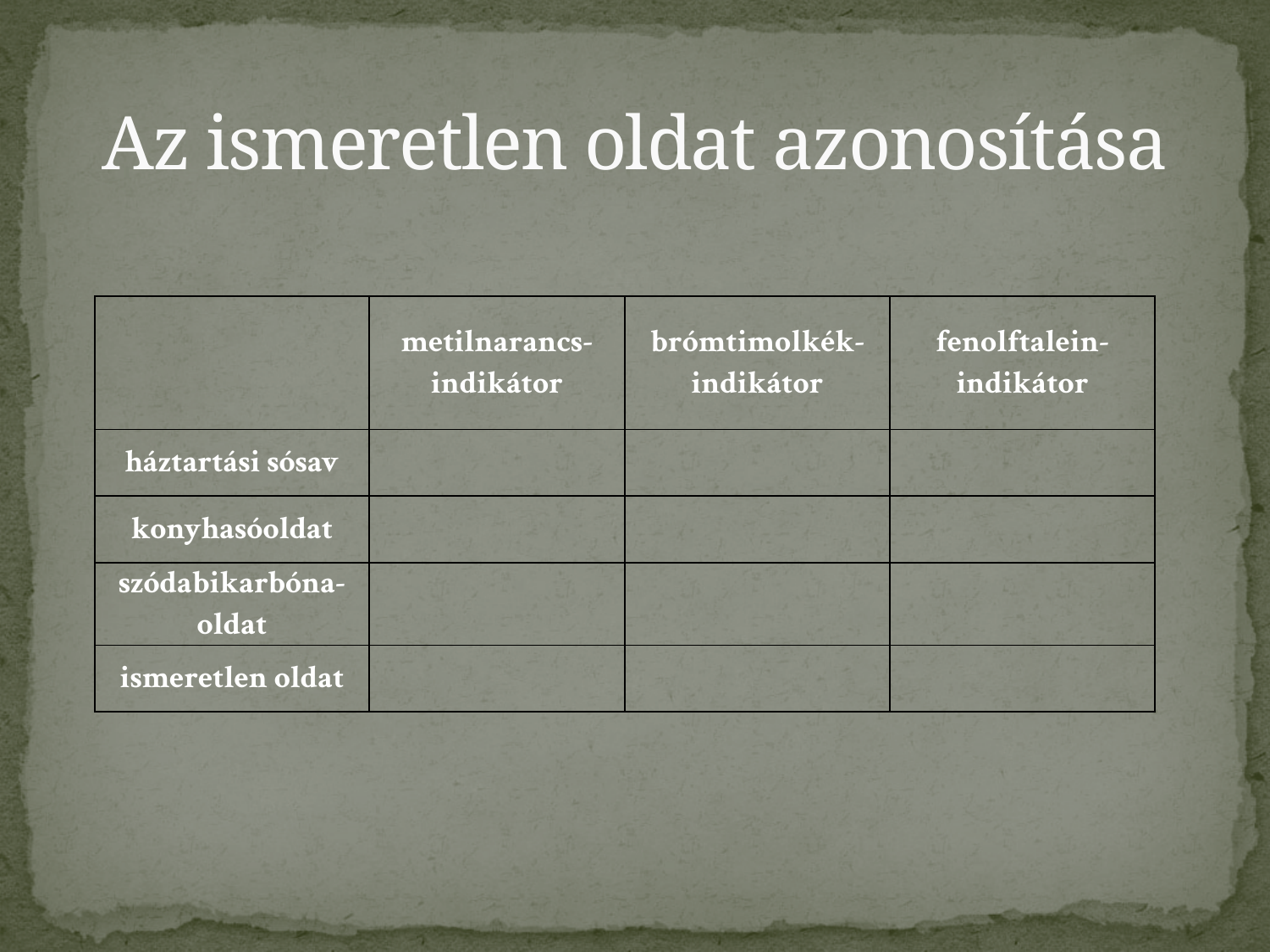

# Az ismeretlen oldat azonosítása
|  | metilnarancs-indikátor | brómtimolkék- indikátor | fenolftalein-indikátor |
| --- | --- | --- | --- |
| háztartási sósav |  |  |  |
| konyhasóoldat |  |  |  |
| szódabikarbóna-oldat |  |  |  |
| ismeretlen oldat |  |  |  |